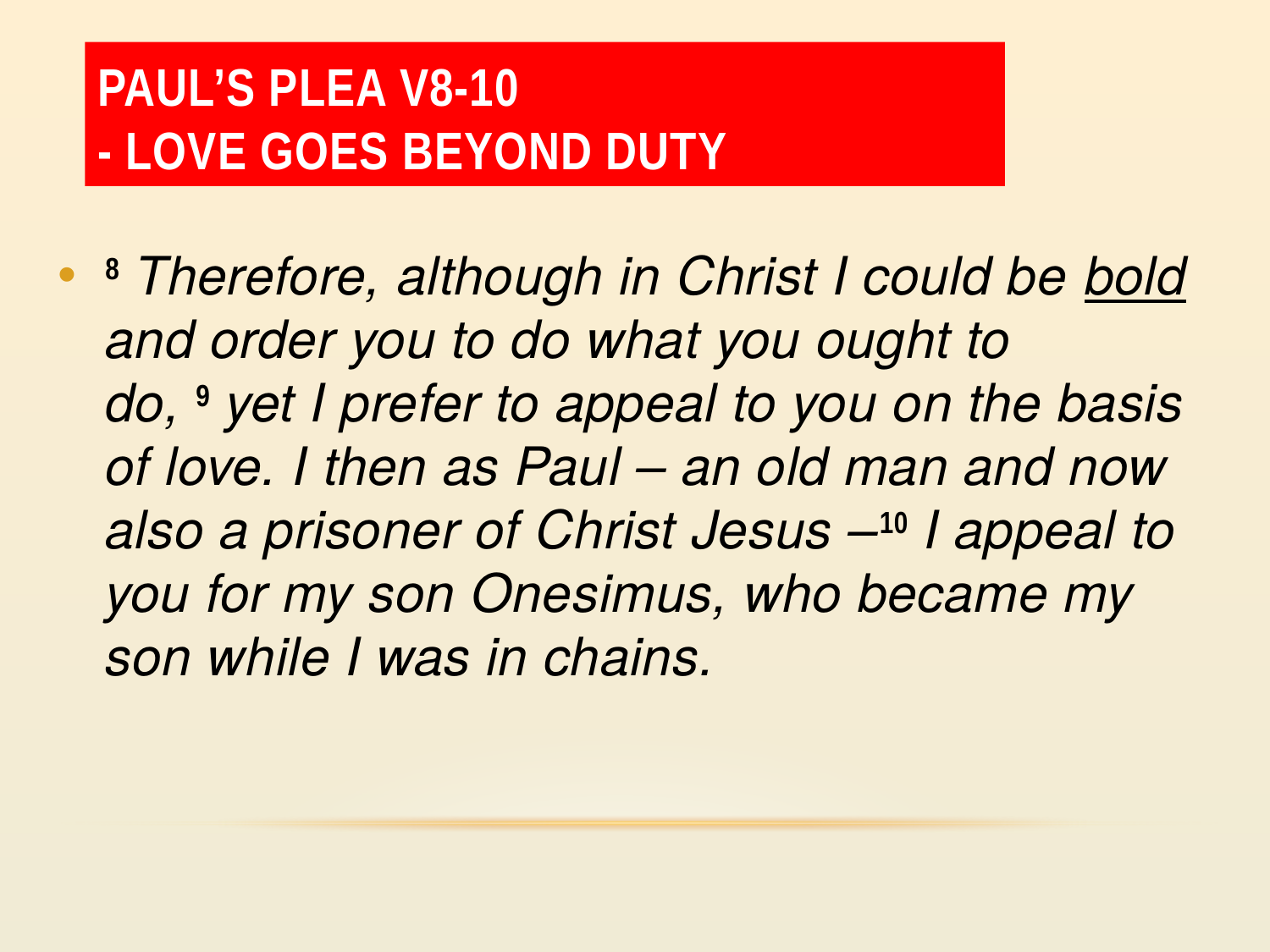

Paul’s plea v8-10
- Love Goes beyond duty
8  Therefore, although in Christ I could be bold and order you to do what you ought to do, 9 yet I prefer to appeal to you on the basis of love. I then as Paul – an old man and now also a prisoner of Christ Jesus –10 I appeal to you for my son Onesimus, who became my son while I was in chains.